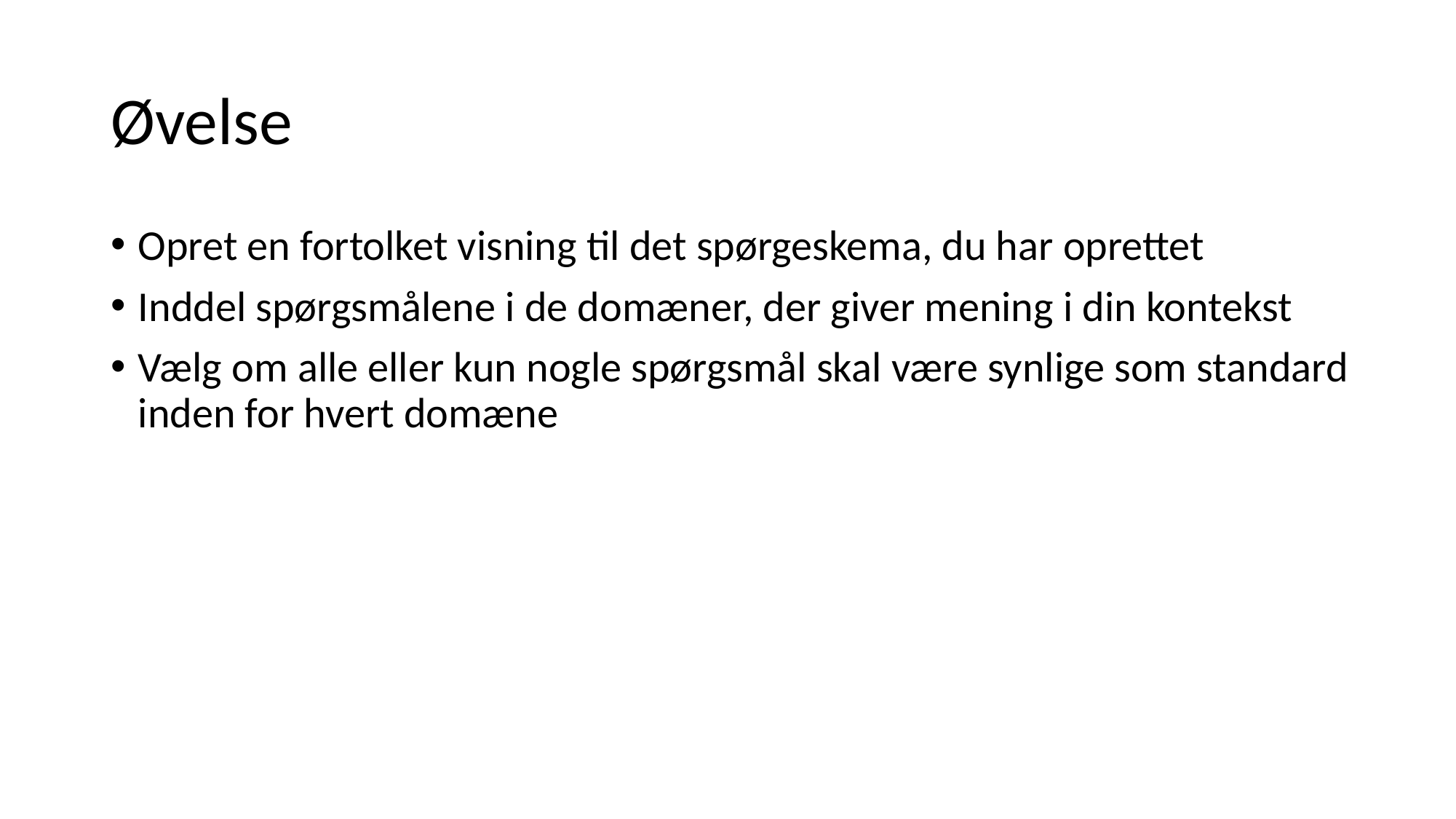

# Øvelse
Opret en fortolket visning til det spørgeskema, du har oprettet
Inddel spørgsmålene i de domæner, der giver mening i din kontekst
Vælg om alle eller kun nogle spørgsmål skal være synlige som standard inden for hvert domæne